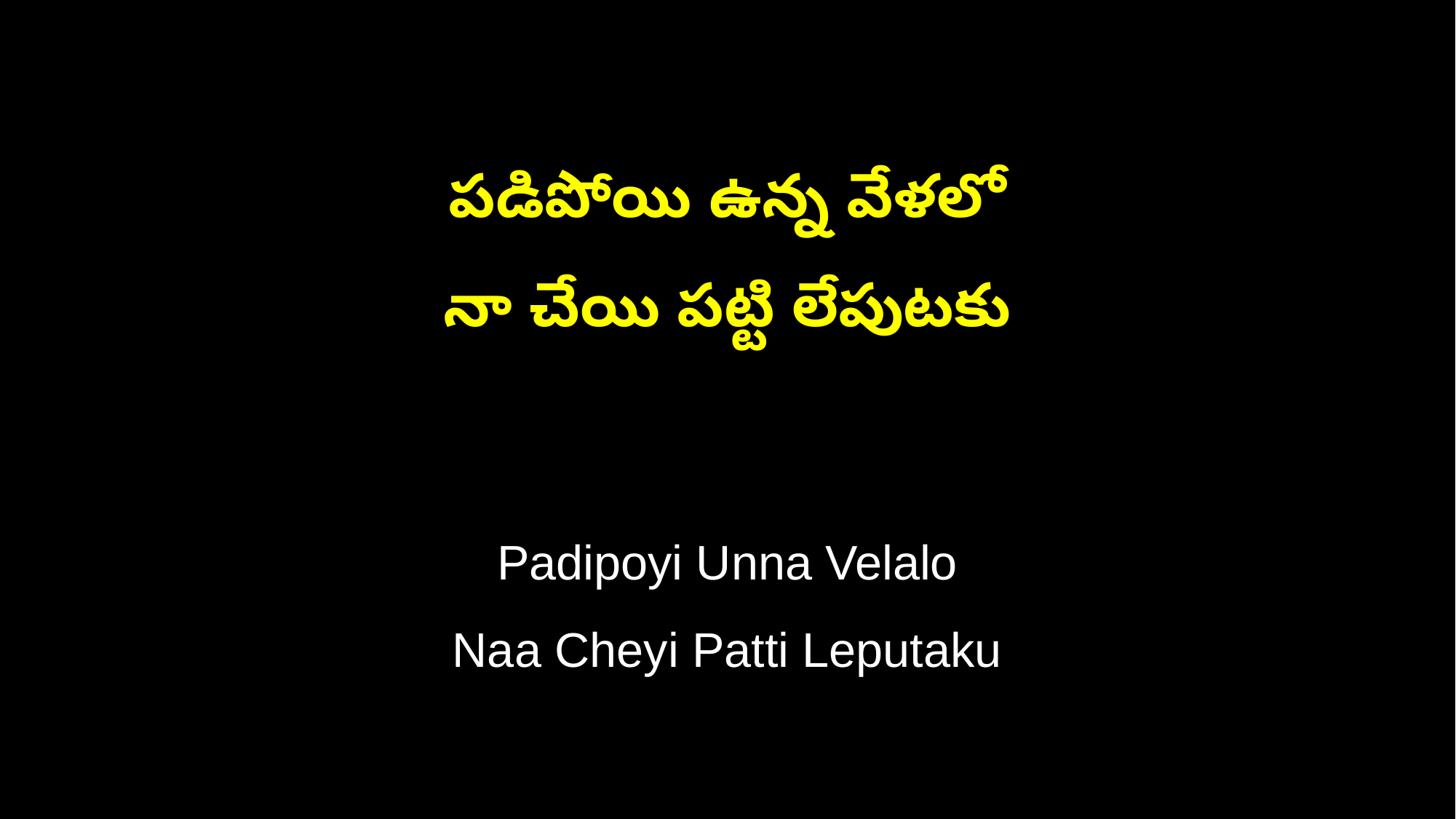

పడిపోయి ఉన్న వేళలో
నా చేయి పట్టి లేపుటకు
Padipoyi Unna Velalo
Naa Cheyi Patti Leputaku